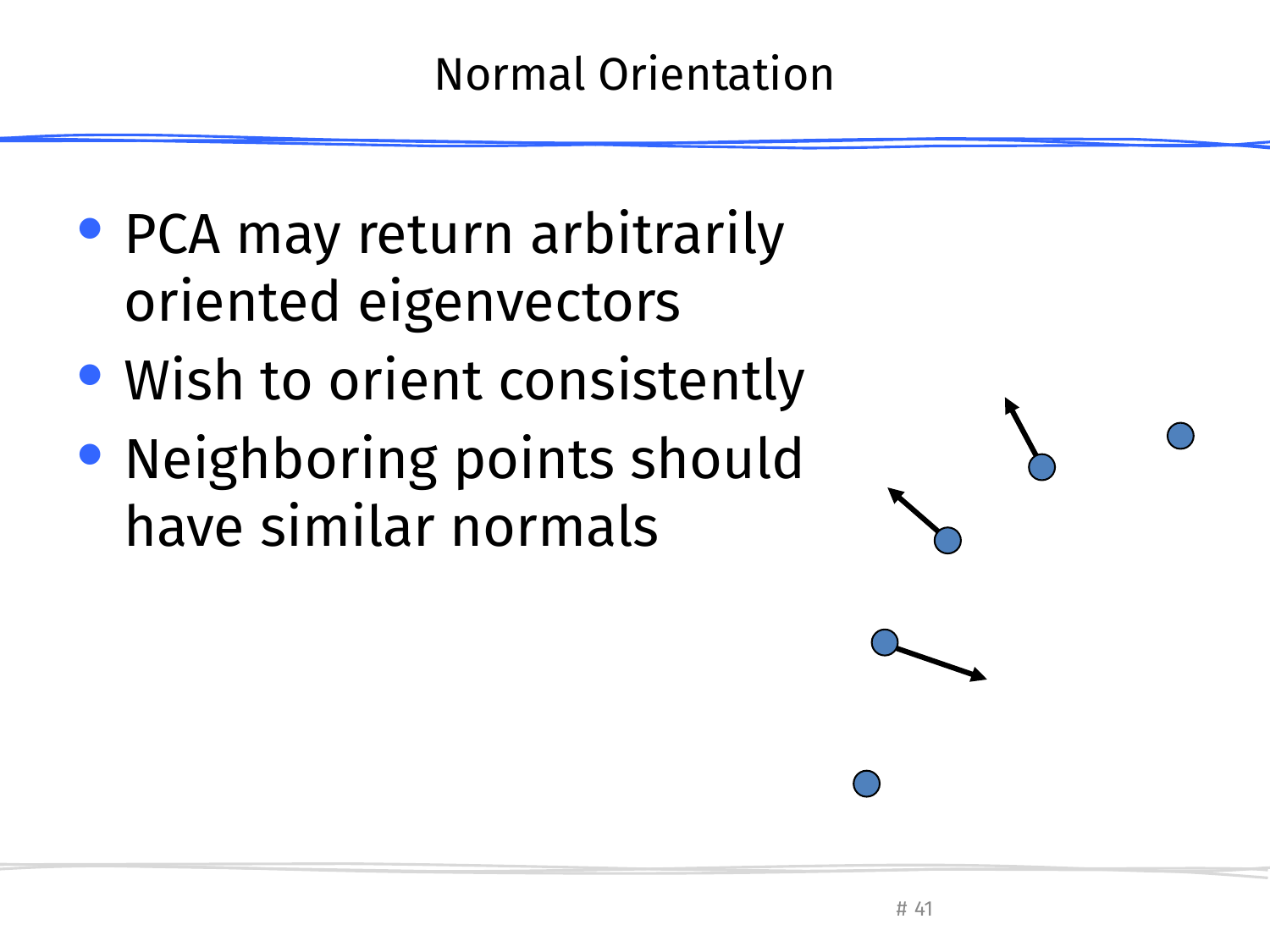

# Normal Orientation
PCA may return arbitrarily oriented eigenvectors
Wish to orient consistently
Neighboring points should have similar normals

March 13, 2013
Olga Sorkine-Hornung
41